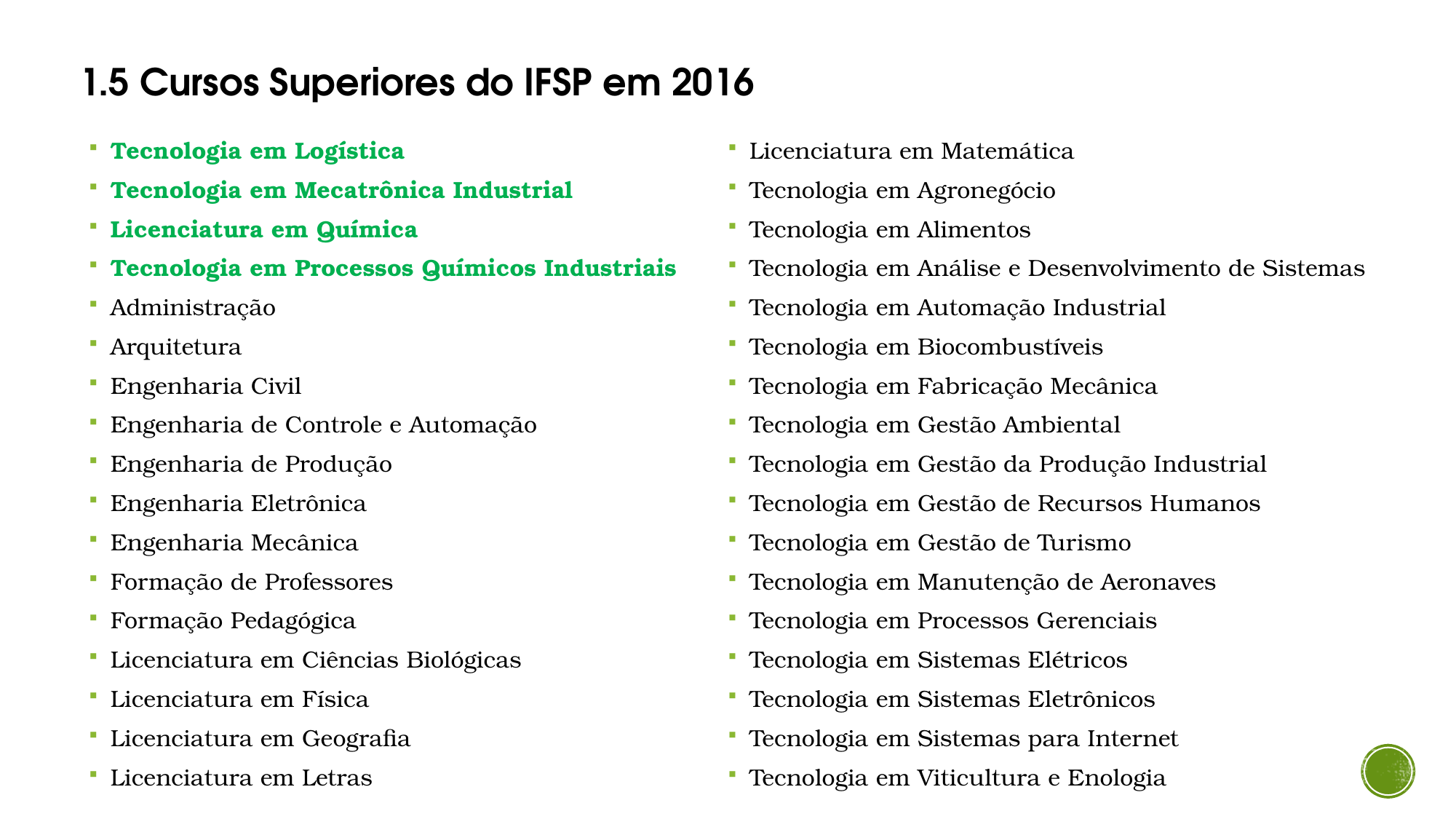

# 1.5 Cursos Superiores do IFSP em 2016
Tecnologia em Logística
Tecnologia em Mecatrônica Industrial
Licenciatura em Química
Tecnologia em Processos Químicos Industriais
Administração
Arquitetura
Engenharia Civil
Engenharia de Controle e Automação
Engenharia de Produção
Engenharia Eletrônica
Engenharia Mecânica
Formação de Professores
Formação Pedagógica
Licenciatura em Ciências Biológicas
Licenciatura em Física
Licenciatura em Geografia
Licenciatura em Letras
Licenciatura em Matemática
Tecnologia em Agronegócio
Tecnologia em Alimentos
Tecnologia em Análise e Desenvolvimento de Sistemas
Tecnologia em Automação Industrial
Tecnologia em Biocombustíveis
Tecnologia em Fabricação Mecânica
Tecnologia em Gestão Ambiental
Tecnologia em Gestão da Produção Industrial
Tecnologia em Gestão de Recursos Humanos
Tecnologia em Gestão de Turismo
Tecnologia em Manutenção de Aeronaves
Tecnologia em Processos Gerenciais
Tecnologia em Sistemas Elétricos
Tecnologia em Sistemas Eletrônicos
Tecnologia em Sistemas para Internet
Tecnologia em Viticultura e Enologia